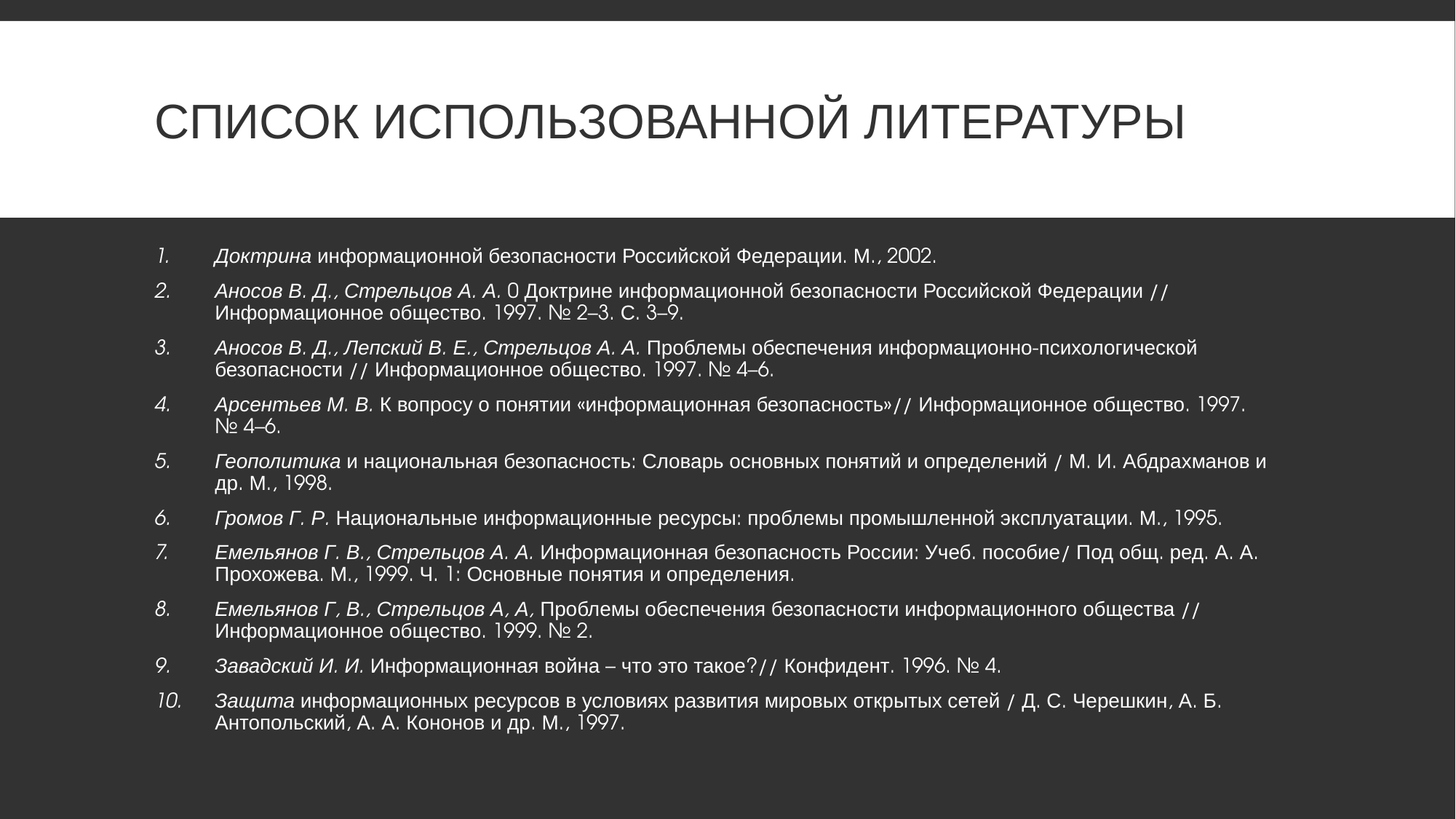

# Список использованной литературы
Доктрина информационной безопасности Российской Федерации. М., 2002.
Аносов В. Д., Стрельцов А. А. 0 Доктрине информационной безопасности Российской Федерации // Информационное общество. 1997. № 2–3. С. 3–9.
Аносов В. Д., Лепский В. Е., Стрельцов А. А. Проблемы обеспечения информационно-психологической безопасности // Информационное общество. 1997. № 4–6.
Арсентьев М. В. К вопросу о понятии «информационная безопасность»// Информационное общество. 1997. № 4–6.
Геополитика и национальная безопасность: Словарь основных понятий и определений / М. И. Абдрахманов и др. М., 1998.
Громов Г. Р. Национальные информационные ресурсы: проблемы промышленной эксплуатации. М., 1995.
Емельянов Г. В., Стрельцов А. А. Информационная безопасность России: Учеб. пособие/ Под общ. ред. А. А. Прохожева. М., 1999. Ч. 1: Основные понятия и определения.
Емельянов Г, В., Стрельцов А, А, Проблемы обеспечения безопасности информационного общества // Информационное общество. 1999. № 2.
Завадский И. И. Информационная война – что это такое?// Конфидент. 1996. № 4.
Защита информационных ресурсов в условиях развития мировых открытых сетей / Д. С. Черешкин, А. Б. Антопольский, А. А. Кононов и др. М., 1997.